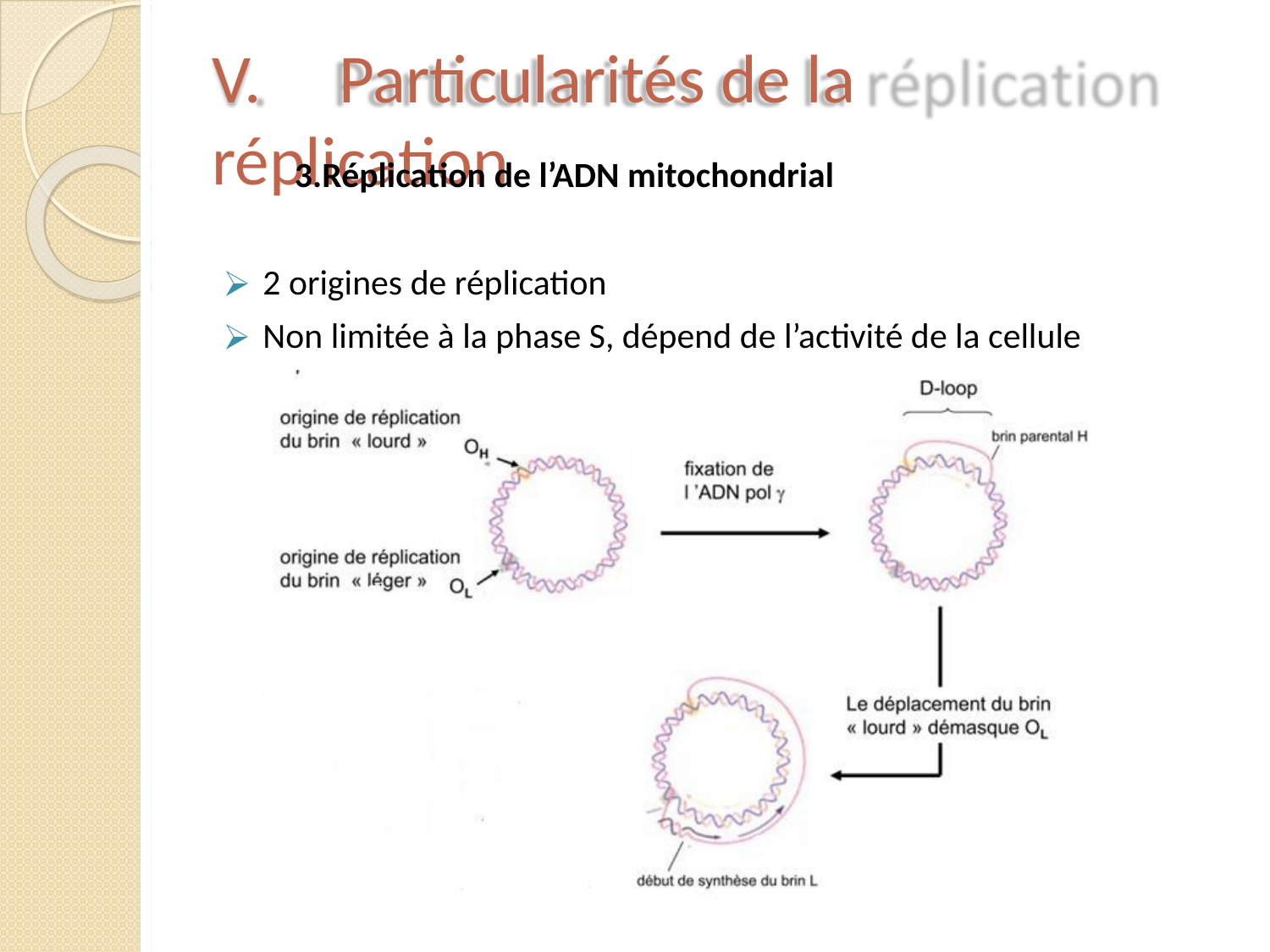

# V.	Particularités de la réplication

3.Réplication de l’ADN mitochondrial

2 origines de réplication
Non limitée à la phase S, dépend de l’activité de la cellule